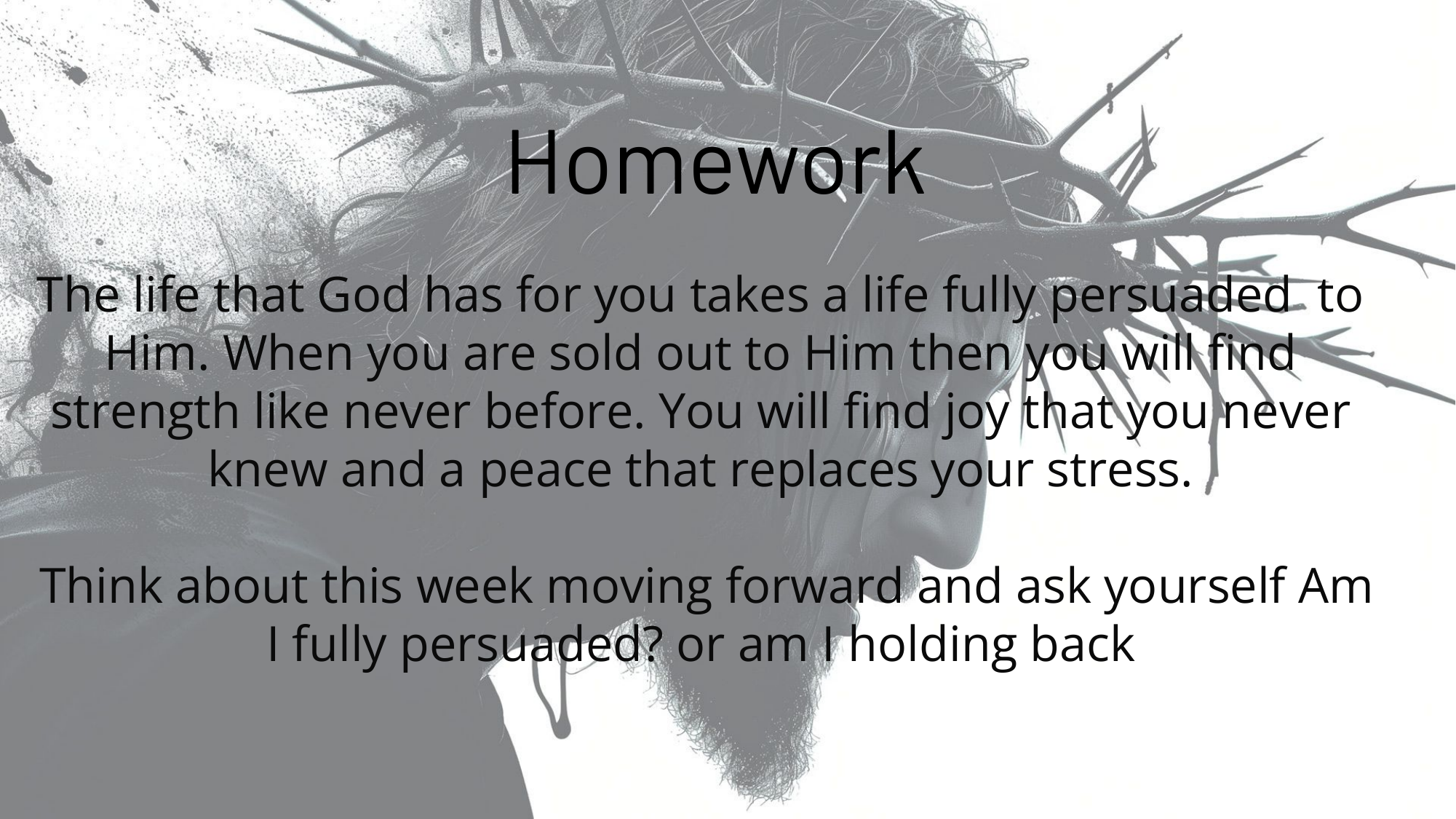

Homework
The life that God has for you takes a life fully persuaded  to Him. When you are sold out to Him then you will find strength like never before. You will find joy that you never knew and a peace that replaces your stress.

 Think about this week moving forward and ask yourself Am I fully persuaded? or am I holding back